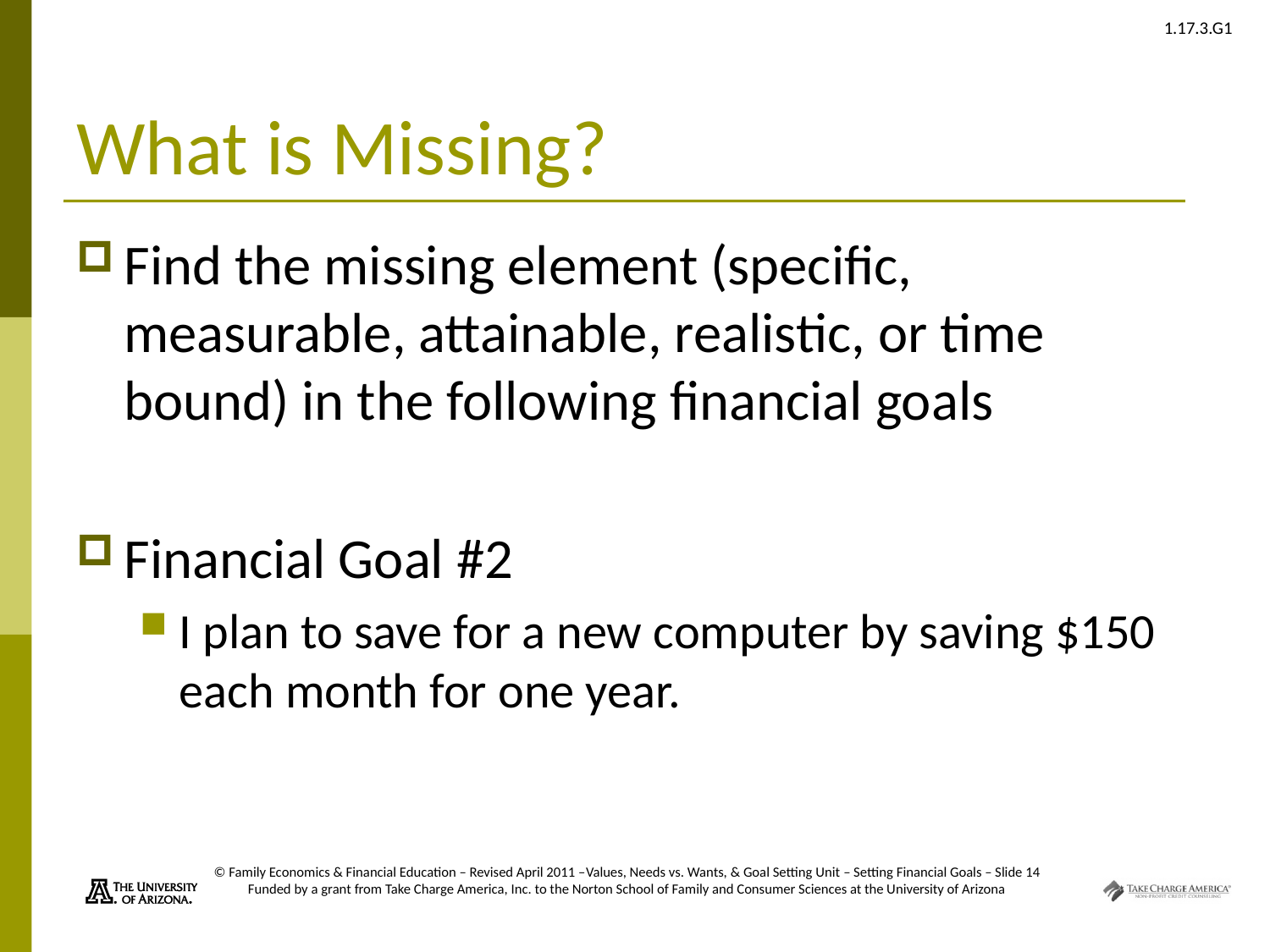

# What is Missing?
Find the missing element (specific, measurable, attainable, realistic, or time bound) in the following financial goals

Financial Goal #2
I plan to save for a new computer by saving $150 each month for one year.